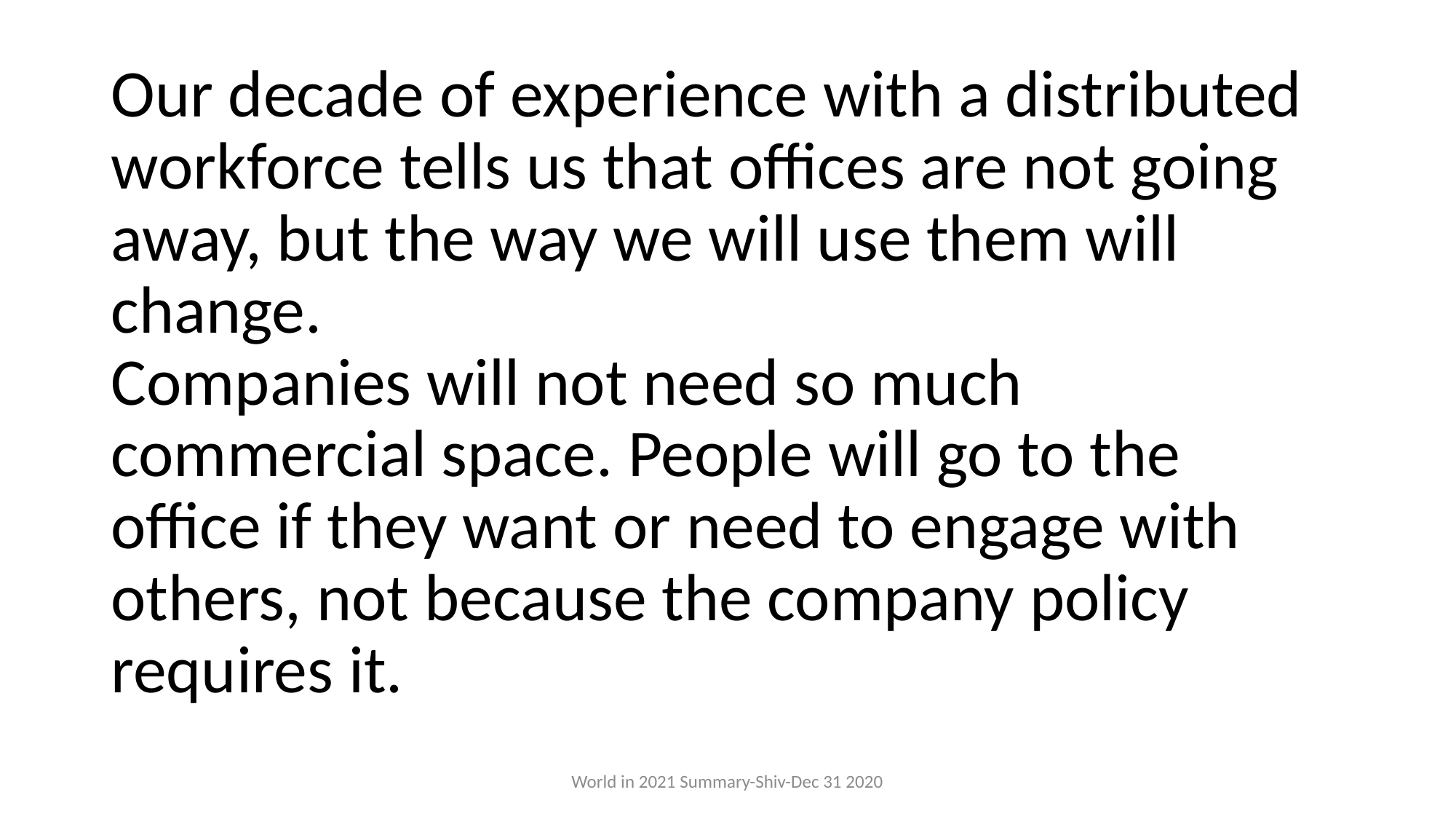

# Our decade of experience with a distributed workforce tells us that offices are not going away, but the way we will use them will change. Companies will not need so much commercial space. People will go to the office if they want or need to engage with others, not because the company policy requires it.
World in 2021 Summary-Shiv-Dec 31 2020